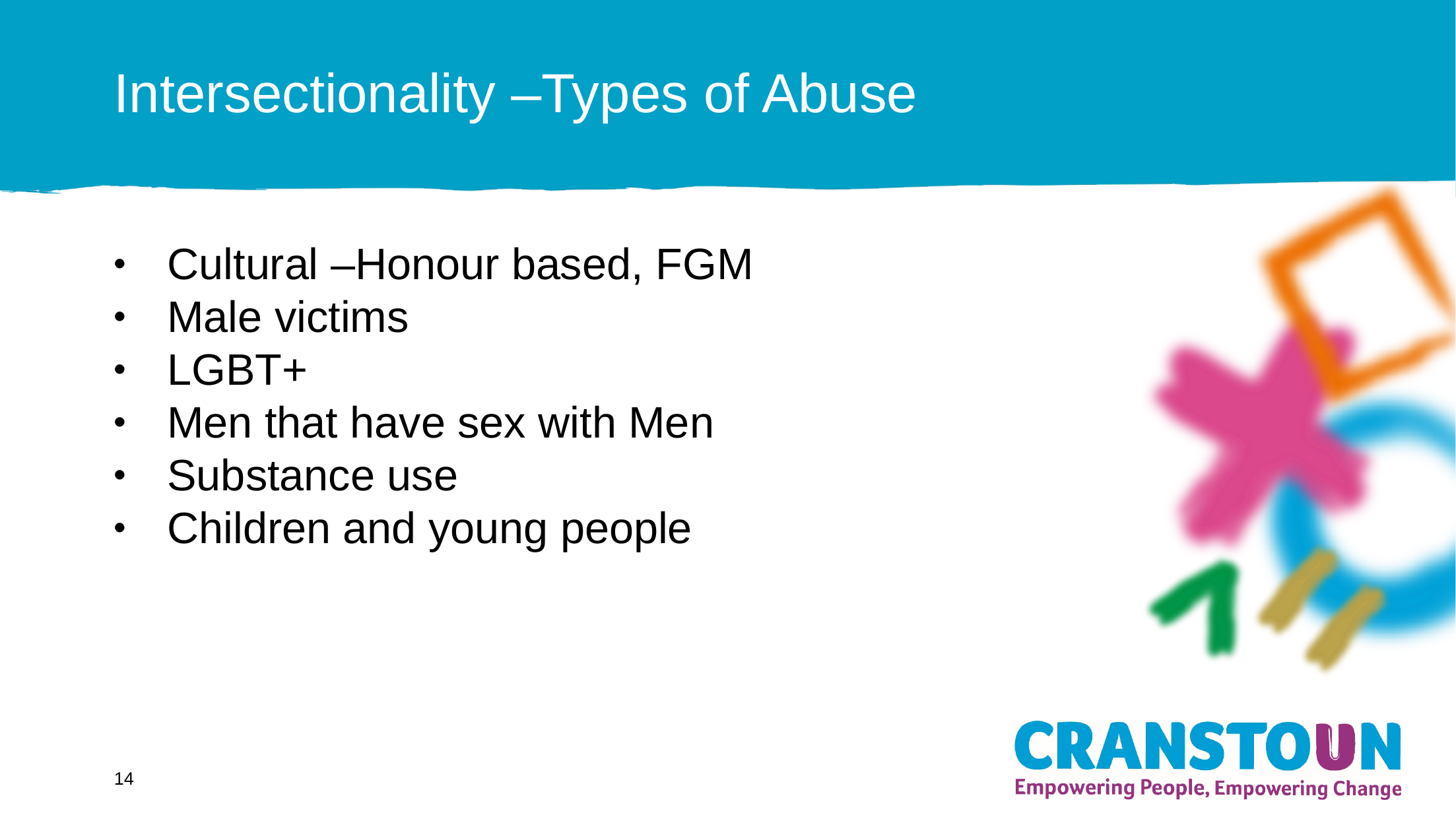

# Intersectionality –Types of Abuse
Cultural –Honour based, FGM
Male victims
LGBT+
Men that have sex with Men
Substance use
Children and young people
14